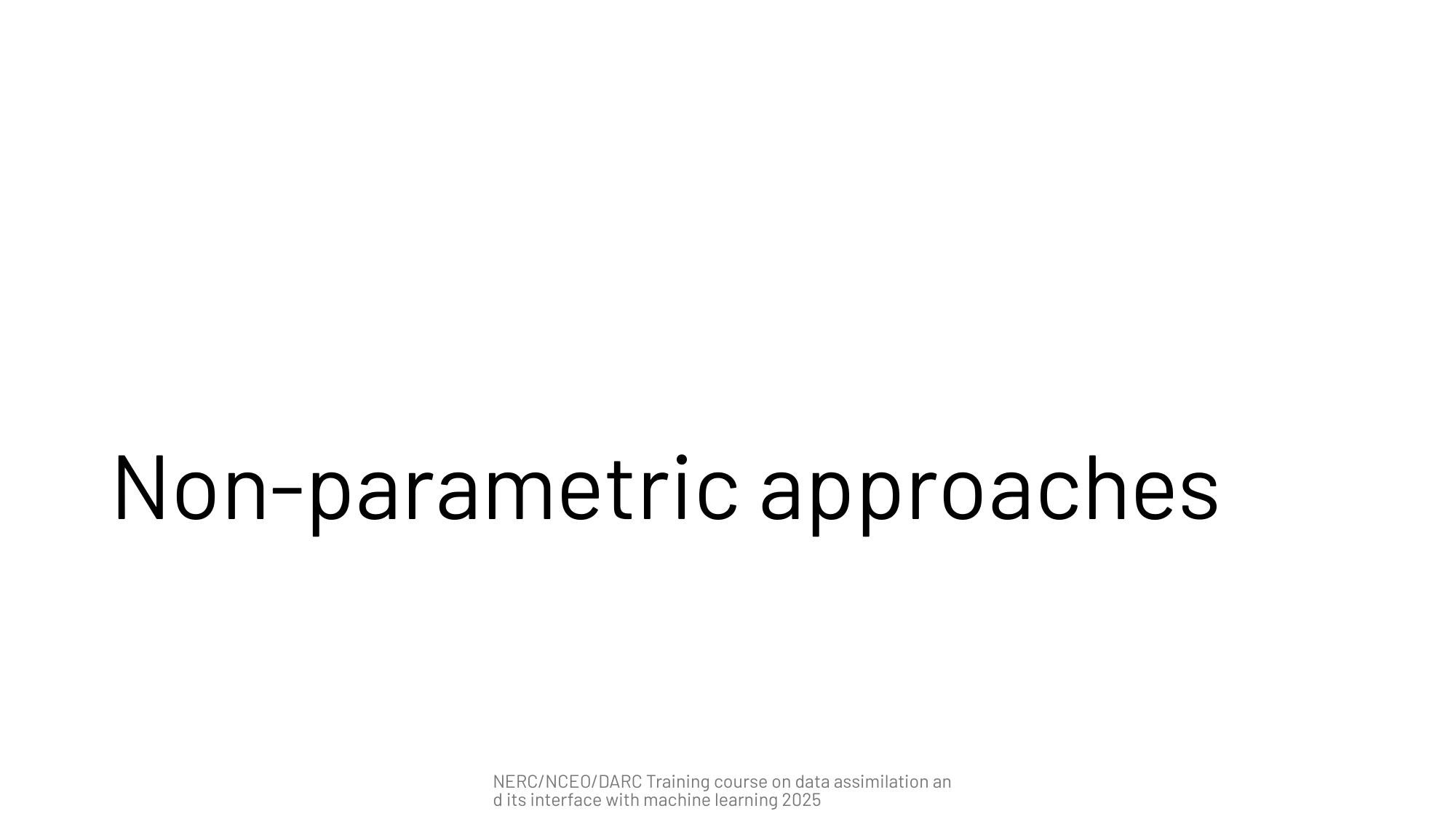

# Non-parametric approaches

NERC/NCEO/DARC Training course on data assimilation and its interface with machine learning 2025